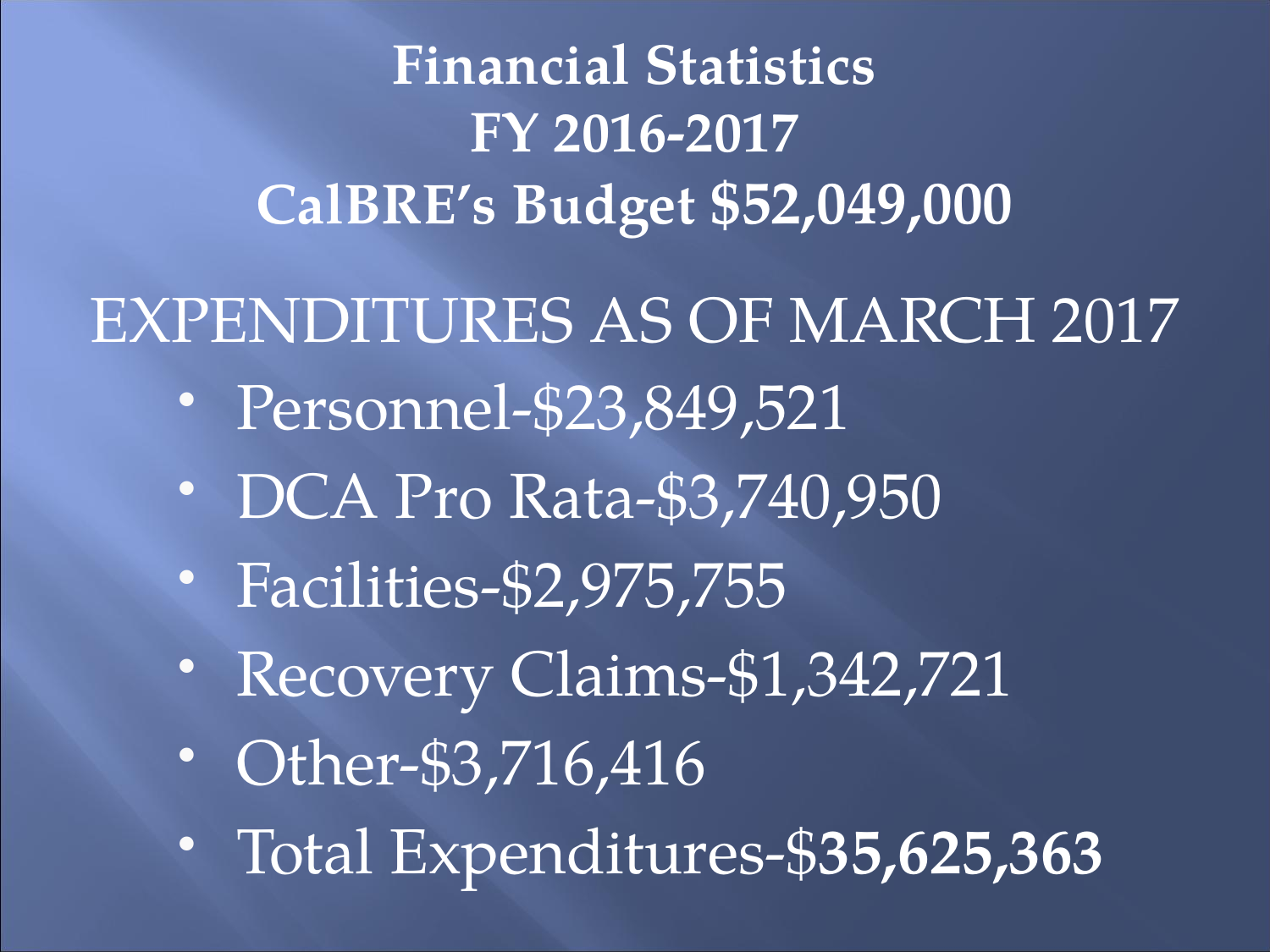

# Financial Statistics FY 2016-2017 CalBRE’s Budget $52,049,000
Expenditures as of March 2017
Personnel-$23,849,521
DCA Pro Rata-$3,740,950
Facilities-$2,975,755
Recovery Claims-$1,342,721
Other-$3,716,416
Total Expenditures-$35,625,363